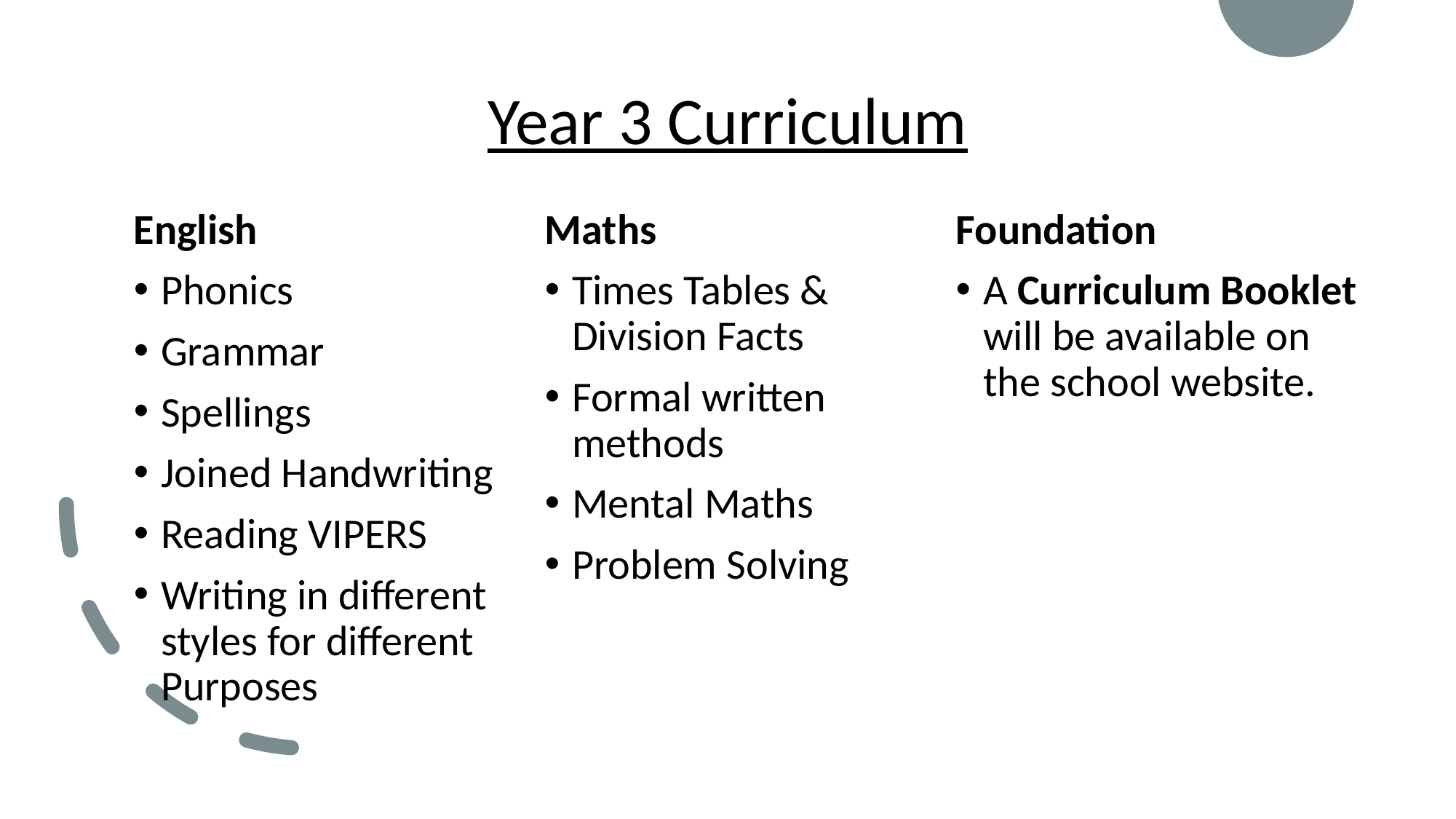

# Year 3 Curriculum
English
Phonics
Grammar
Spellings
Joined Handwriting
Reading VIPERS
Writing in different styles for different Purposes
Maths
Times Tables & Division Facts
Formal written methods
Mental Maths
Problem Solving

Foundation
A Curriculum Booklet will be available on the school website.